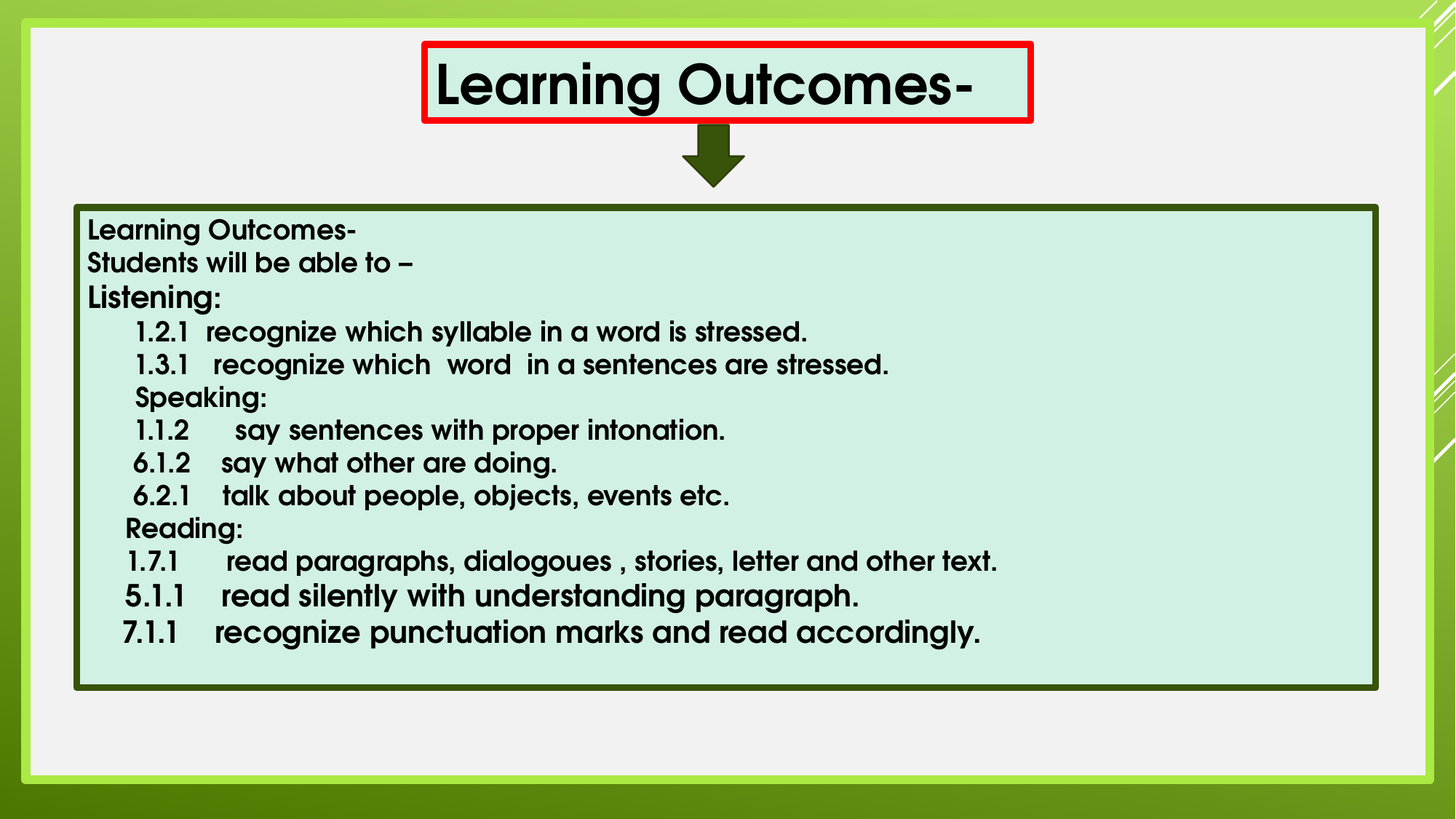

Learning Outcomes-

Learning Outcomes-
Students will be able to –
Listening:
      1.2.1  recognize which syllable in a word is stressed.
      1.3.1   recognize which  word  in a sentences are stressed.
        Speaking:
      1.1.2      say sentences with proper intonation.
      6.1.2    say what other are doing.
      6.2.1    talk about people, objects, events etc.
     Reading:
     1.7.1      read paragraphs, dialogoues , stories, letter and other text.
     5.1.1    read silently with understanding paragraph.
    7.1.1    recognize punctuation marks and read accordingly.